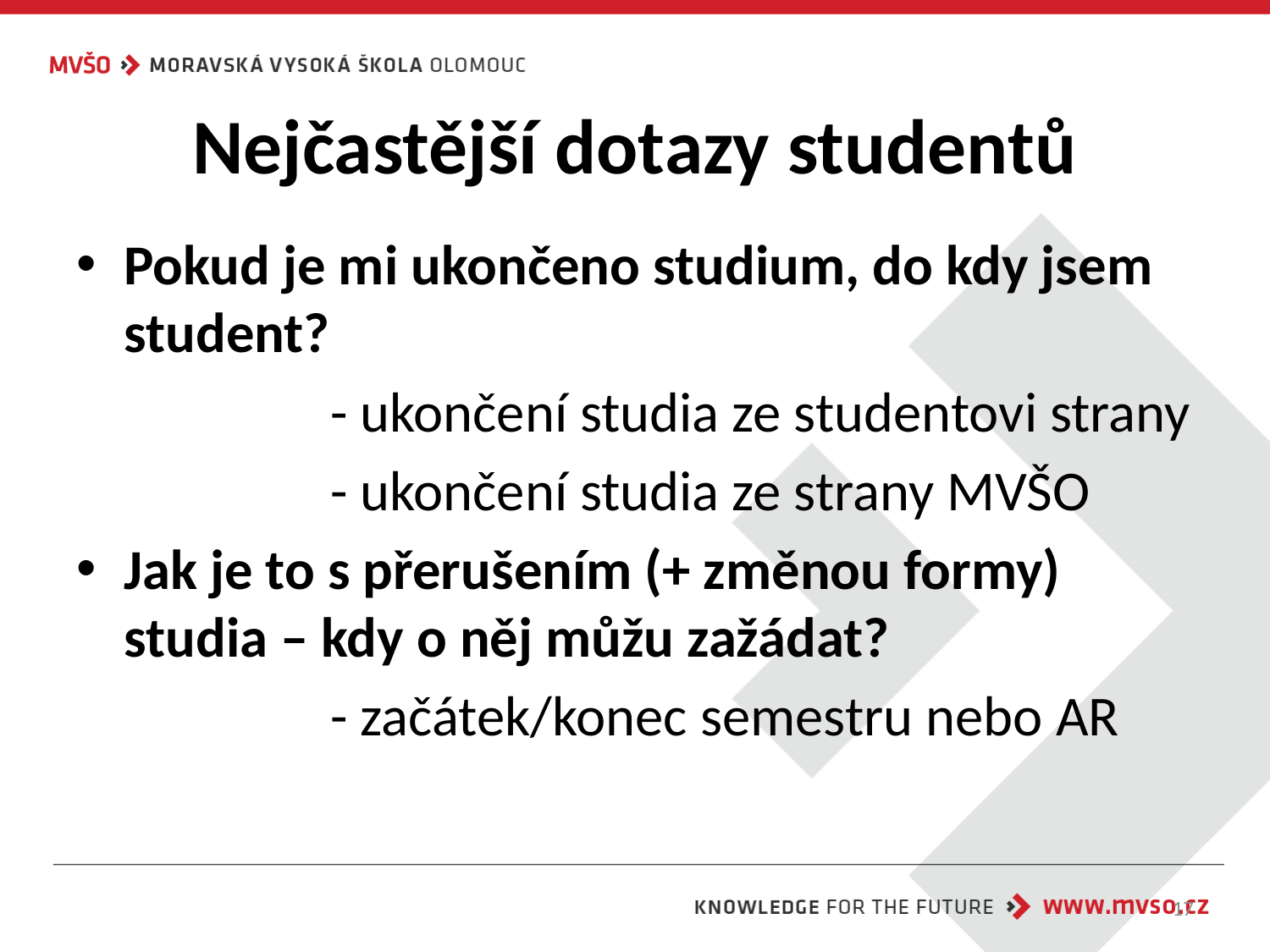

# Nejčastější dotazy studentů
Pokud je mi ukončeno studium, do kdy jsem student?
		- ukončení studia ze studentovi strany
		- ukončení studia ze strany MVŠO
Jak je to s přerušením (+ změnou formy) studia – kdy o něj můžu zažádat?
		- začátek/konec semestru nebo AR
17